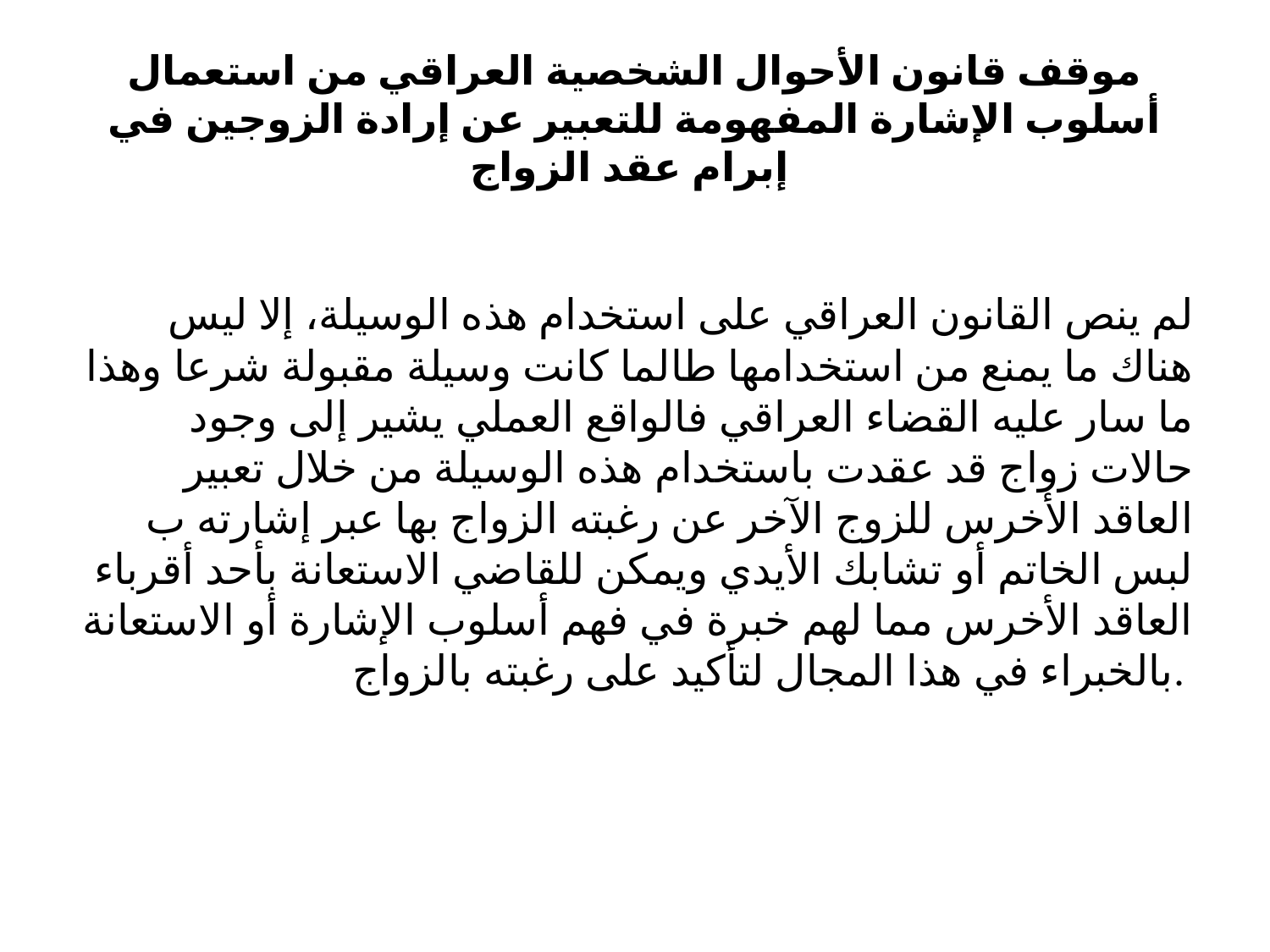

# موقف قانون الأحوال الشخصية العراقي من استعمال أسلوب الإشارة المفهومة للتعبير عن إرادة الزوجين في إبرام عقد الزواج

لم ينص القانون العراقي على استخدام هذه الوسيلة، إلا ليس هناك ما يمنع من استخدامها طالما كانت وسيلة مقبولة شرعا وهذا ما سار عليه القضاء العراقي فالواقع العملي يشير إلى وجود حالات زواج قد عقدت باستخدام هذه الوسيلة من خلال تعبير العاقد الأخرس للزوج الآخر عن رغبته الزواج بها عبر إشارته ب لبس الخاتم أو تشابك الأيدي ويمكن للقاضي الاستعانة بأحد أقرباء العاقد الأخرس مما لهم خبرة في فهم أسلوب الإشارة أو الاستعانة بالخبراء في هذا المجال لتأكيد على رغبته بالزواج.